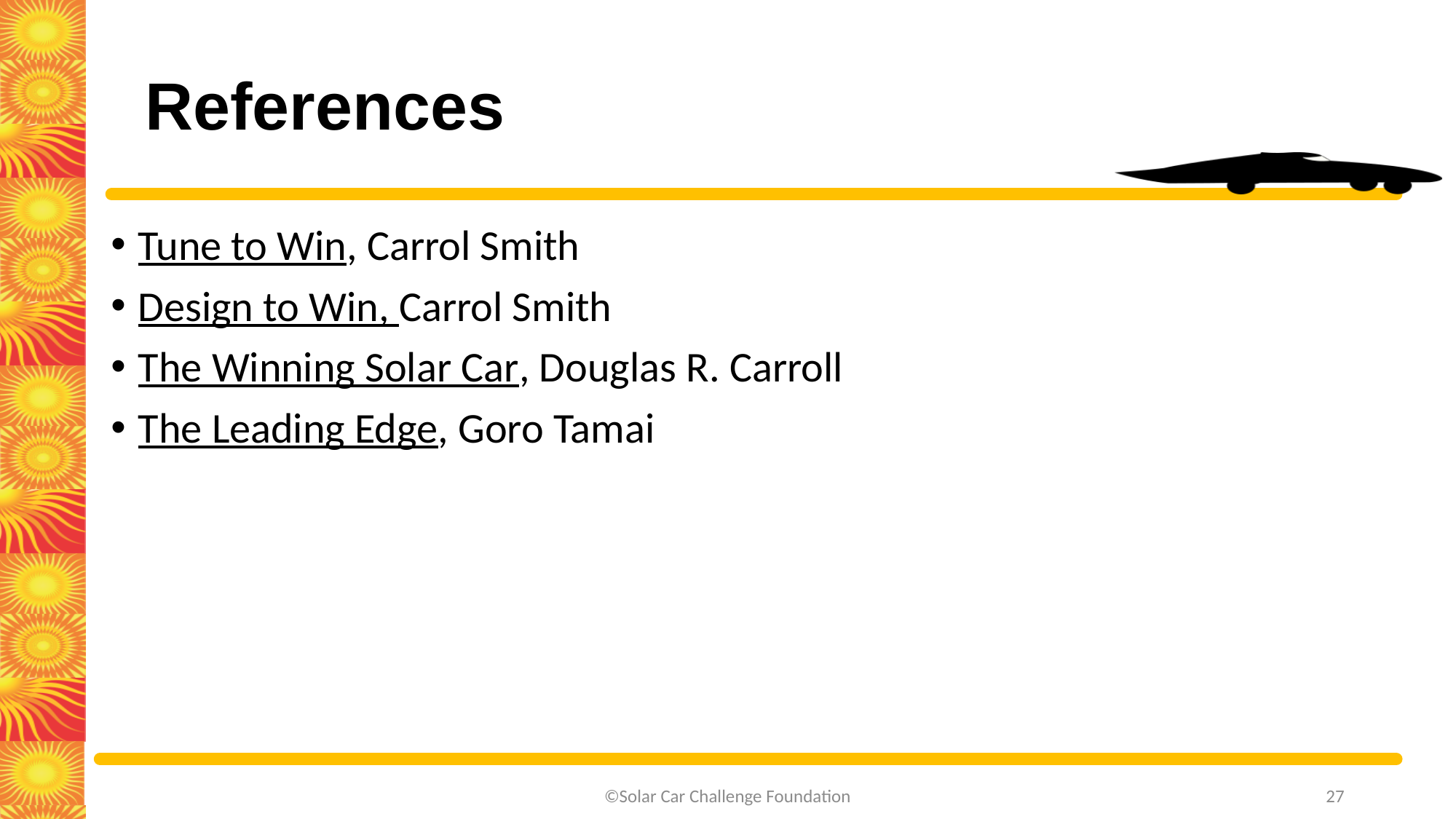

# References
Tune to Win, Carrol Smith
Design to Win, Carrol Smith
The Winning Solar Car, Douglas R. Carroll
The Leading Edge, Goro Tamai
27
©Solar Car Challenge Foundation